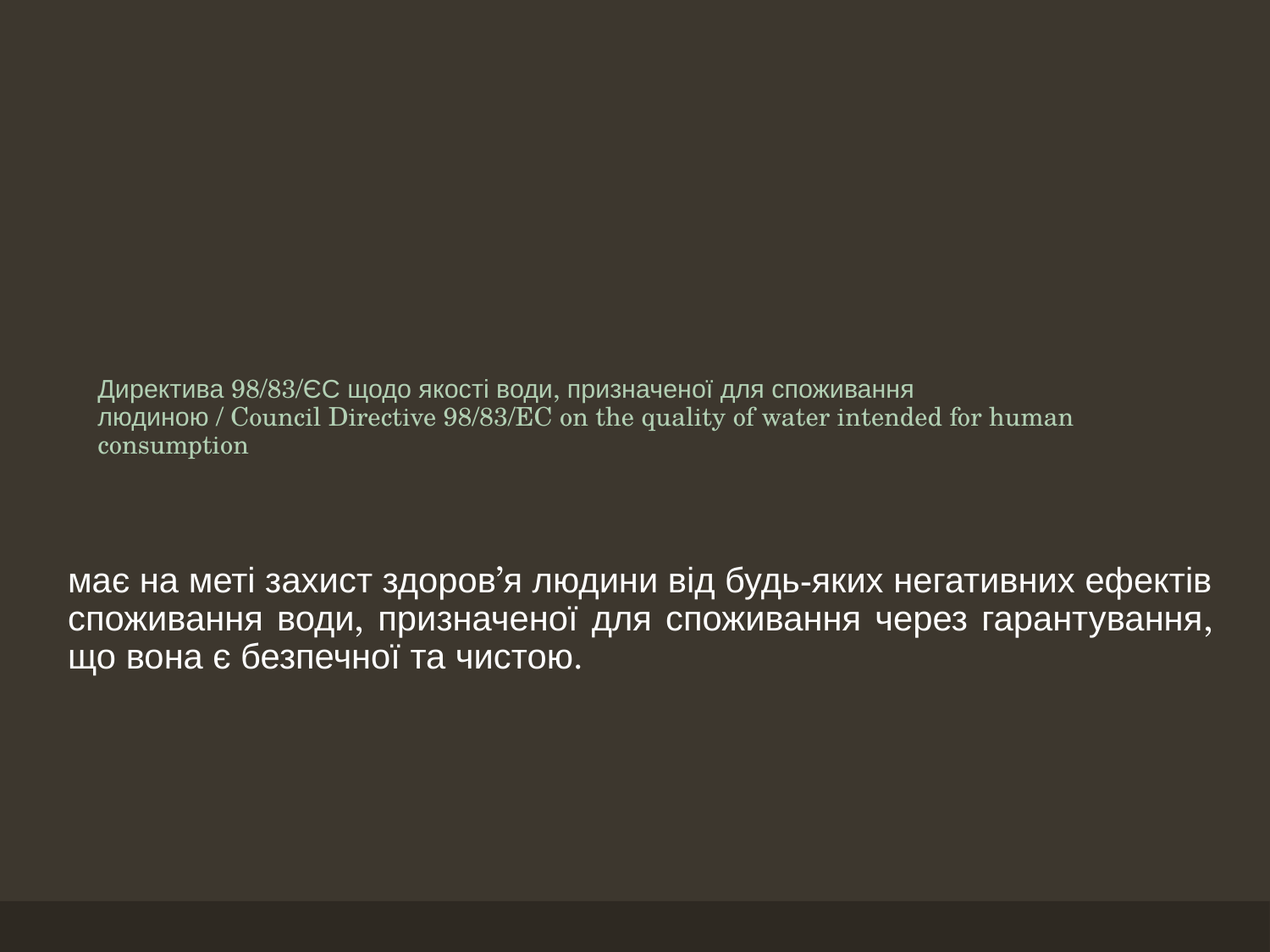

# Директива 98/83/ЄС щодо якості води, призначеної для споживання людиною / Council Directive 98/83/EC on the quality of water intended for human consumption
має на меті захист здоров’я людини від будь-яких негативних ефектів споживання води, призначеної для споживання через гарантування, що вона є безпечної та чистою.